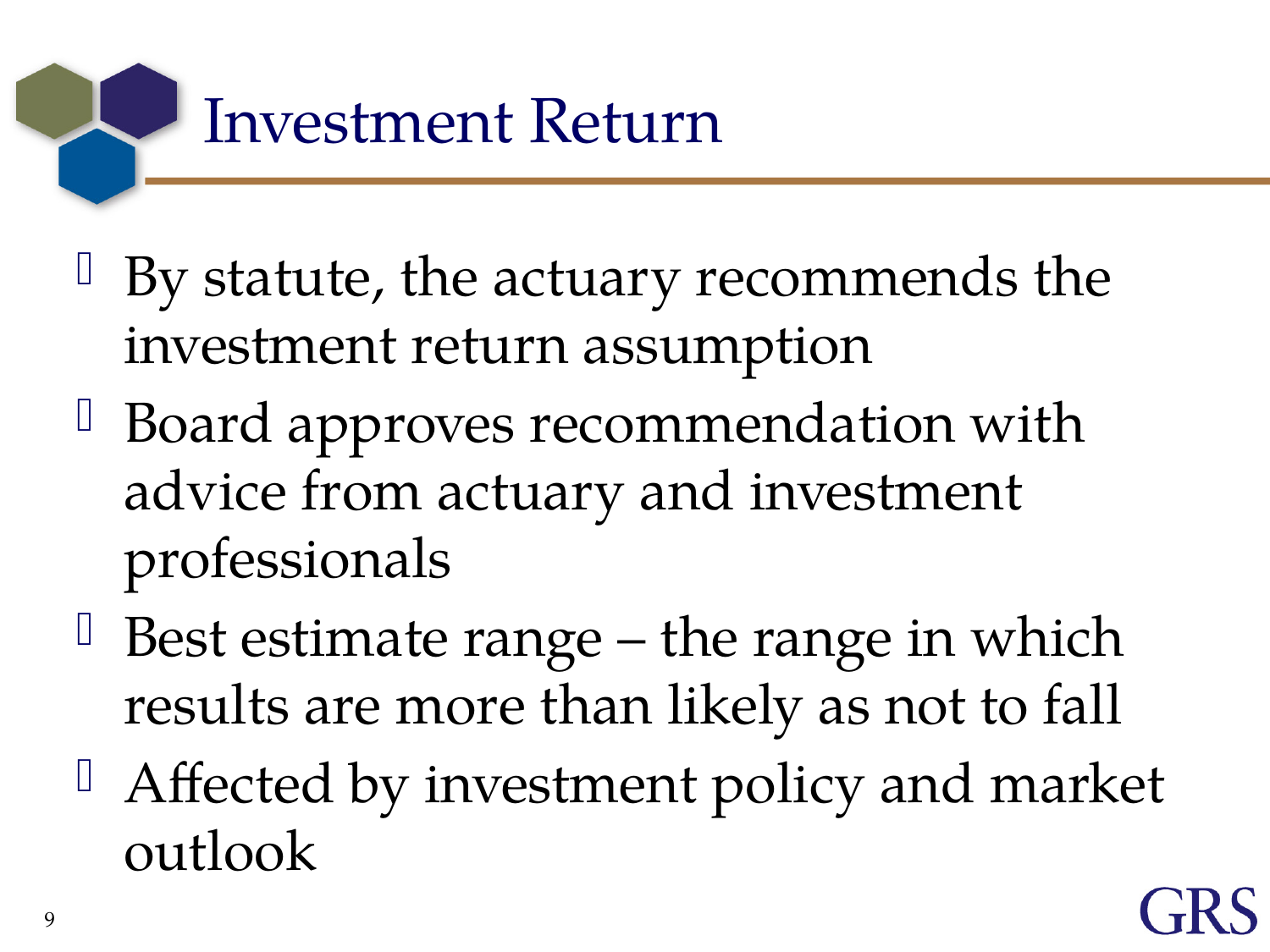

# Investment Return
By statute, the actuary recommends the investment return assumption
Board approves recommendation with advice from actuary and investment professionals
Best estimate range – the range in which results are more than likely as not to fall
Affected by investment policy and market outlook
9